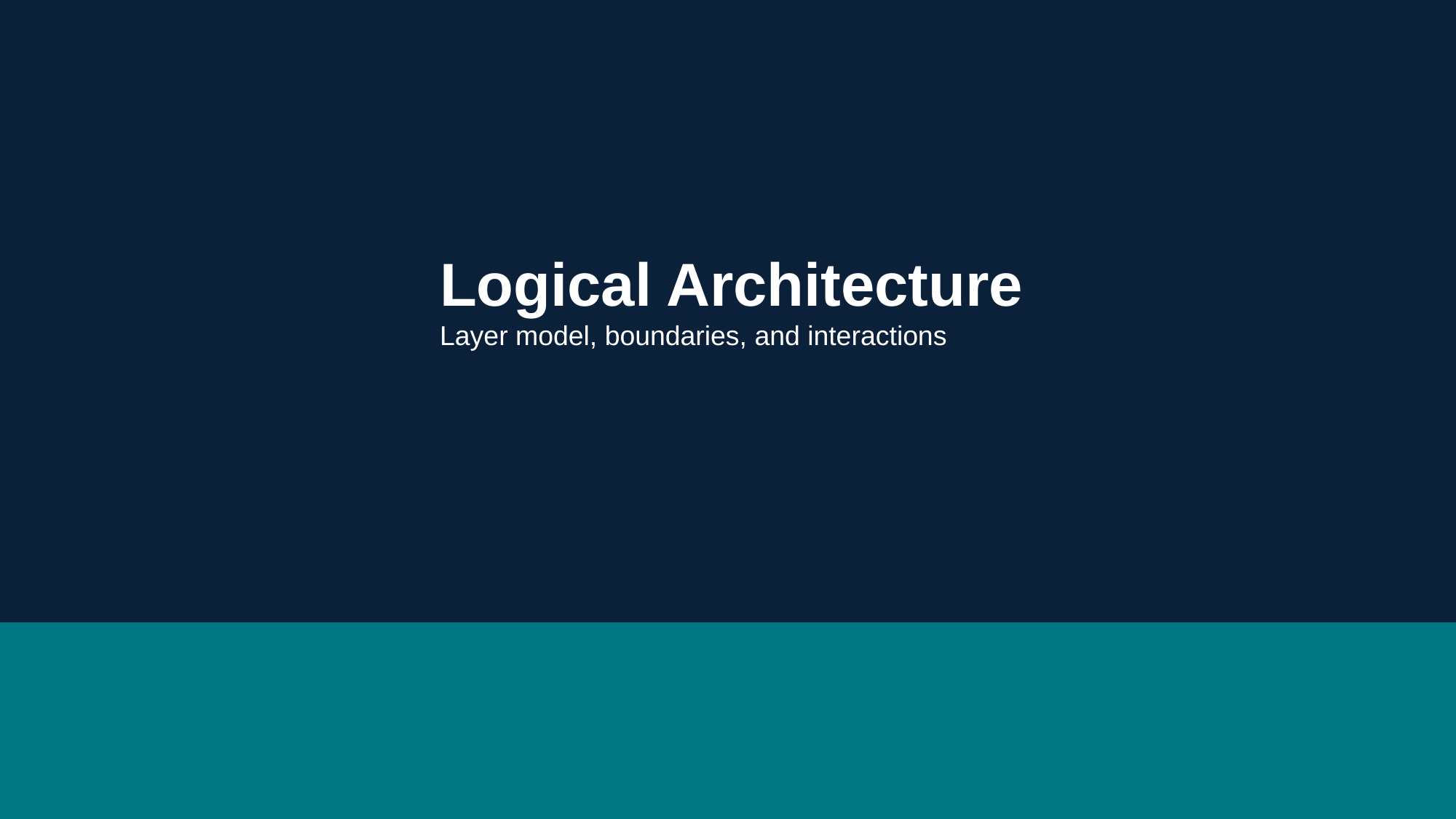

Logical Architecture
Layer model, boundaries, and interactions